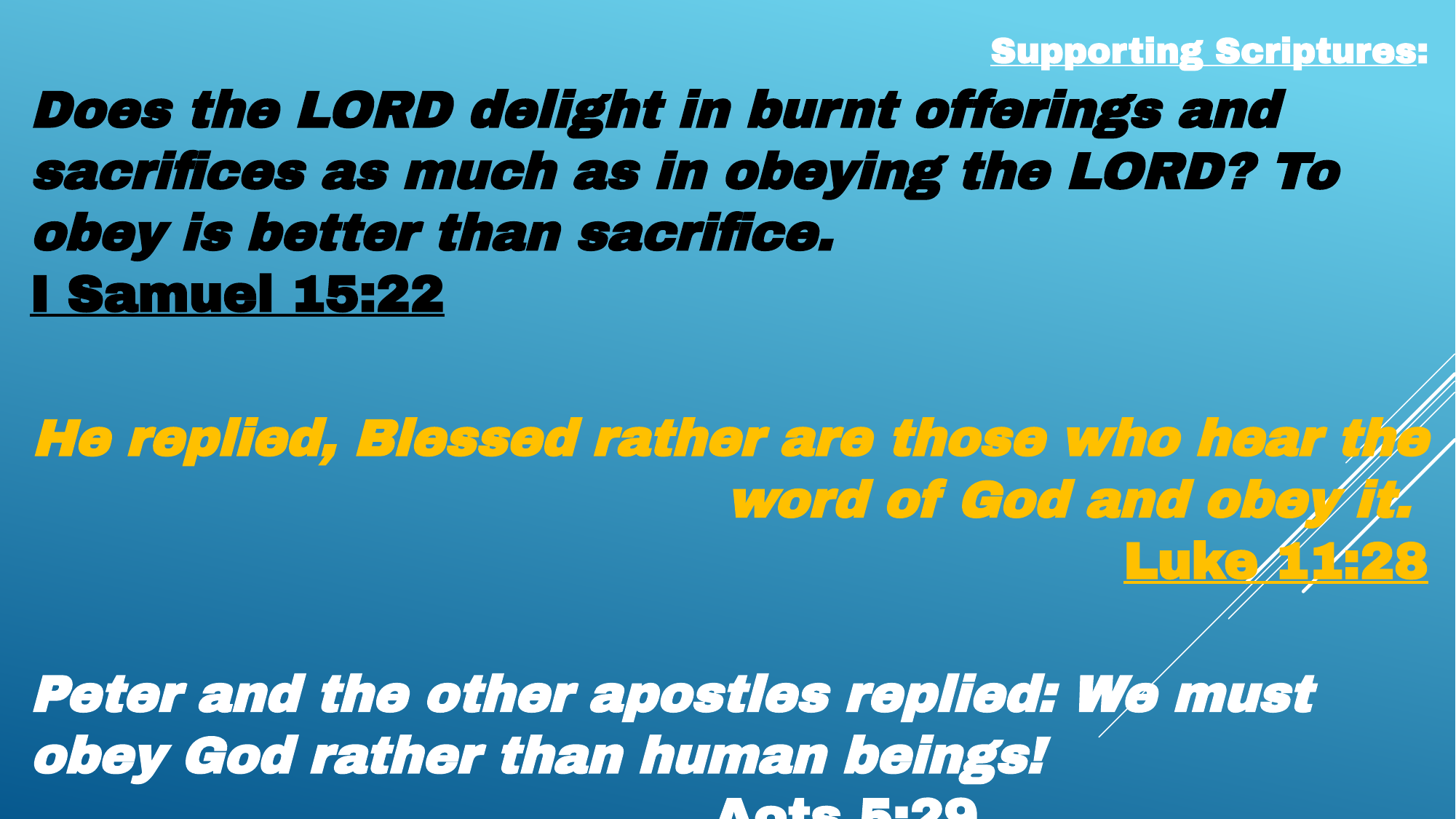

Supporting Scriptures:
Does the Lord delight in burnt offerings and sacrifices as much as in obeying the Lord? To obey is better than sacrifice.
I Samuel 15:22

He replied, Blessed rather are those who hear the word of God and obey it.
Luke 11:28

Peter and the other apostles replied: We must obey God rather than human beings!                                                               Acts 5:29